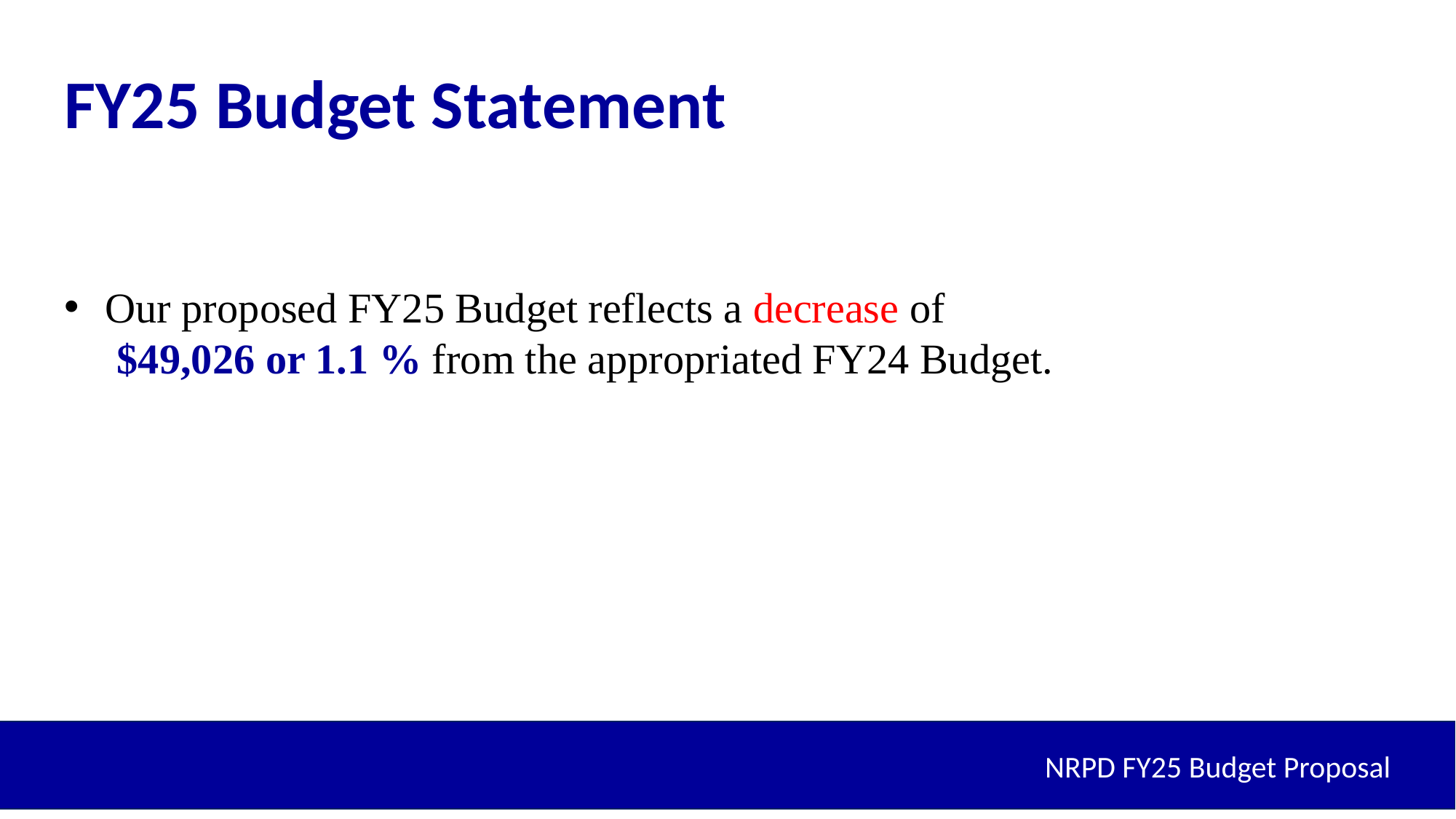

FY25 Budget Statement

Our proposed FY25 Budget reflects a decrease of
     $49,026 or 1.1 % from the appropriated FY24 Budget.

NRPD FY25 Budget Proposal